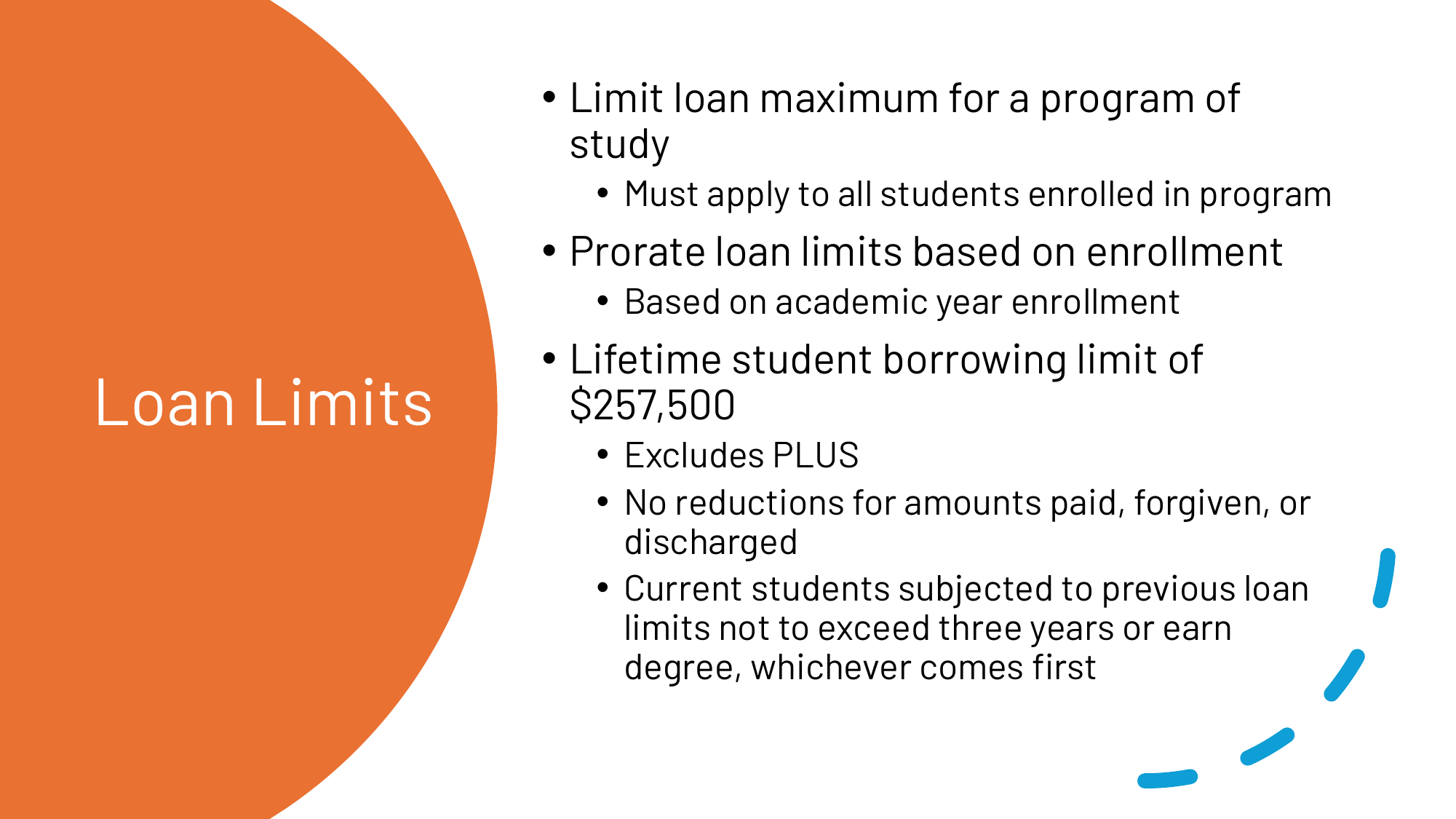

Limit loan maximum for a program of study
Must apply to all students enrolled in program
Prorate loan limits based on enrollment
Based on academic year enrollment
Lifetime student borrowing limit of $257,500
Excludes PLUS
No reductions for amounts paid, forgiven, or discharged
Current students subjected to previous loan limits not to exceed three years or earn degree, whichever comes first

# Loan Limits